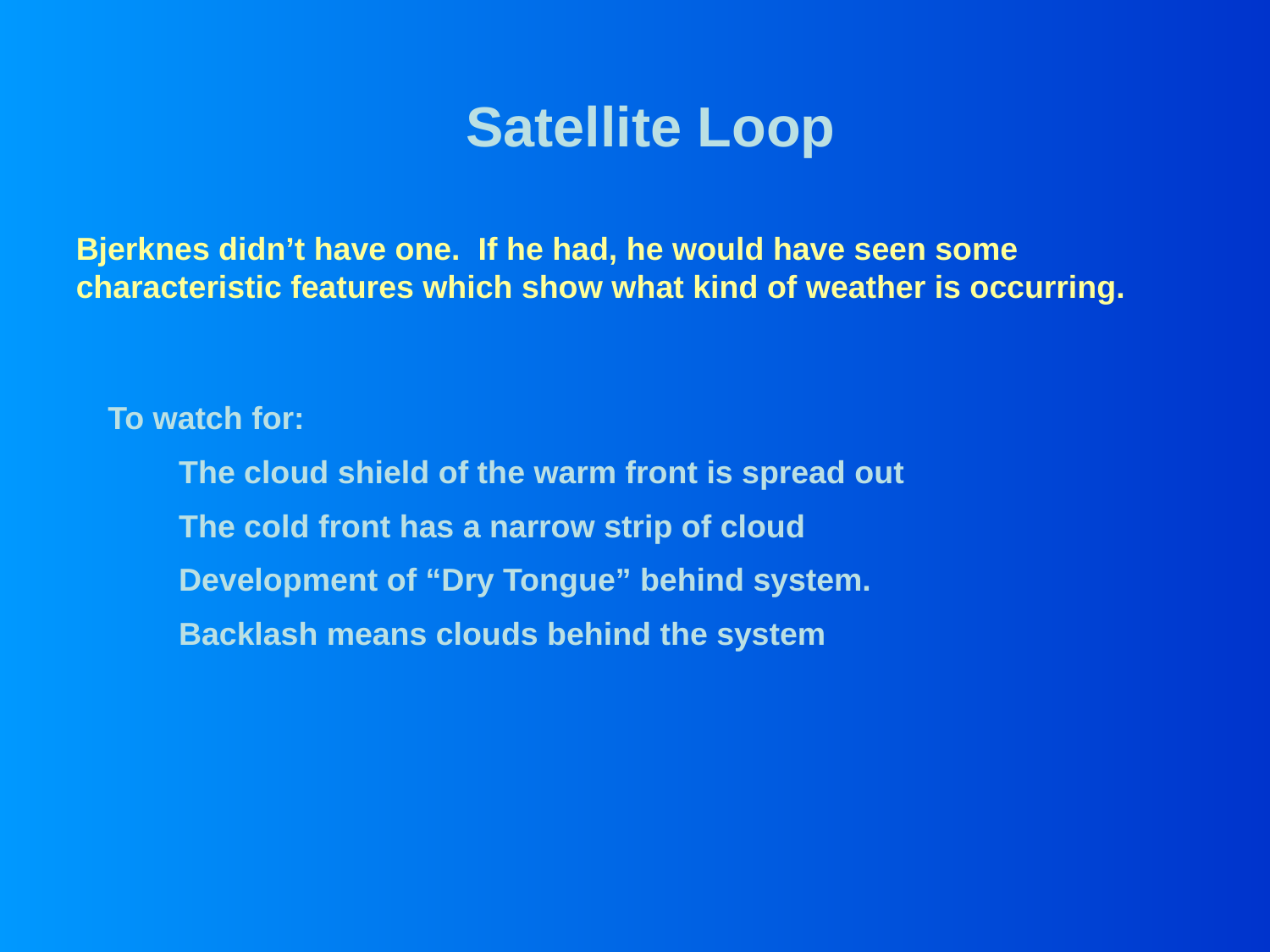

Satellite Loop
Bjerknes didn’t have one.  If he had, he would have seen some characteristic features which show what kind of weather is occurring.
To watch for:
        The cloud shield of the warm front is spread out
        The cold front has a narrow strip of cloud
        Development of “Dry Tongue” behind system.
        Backlash means clouds behind the system